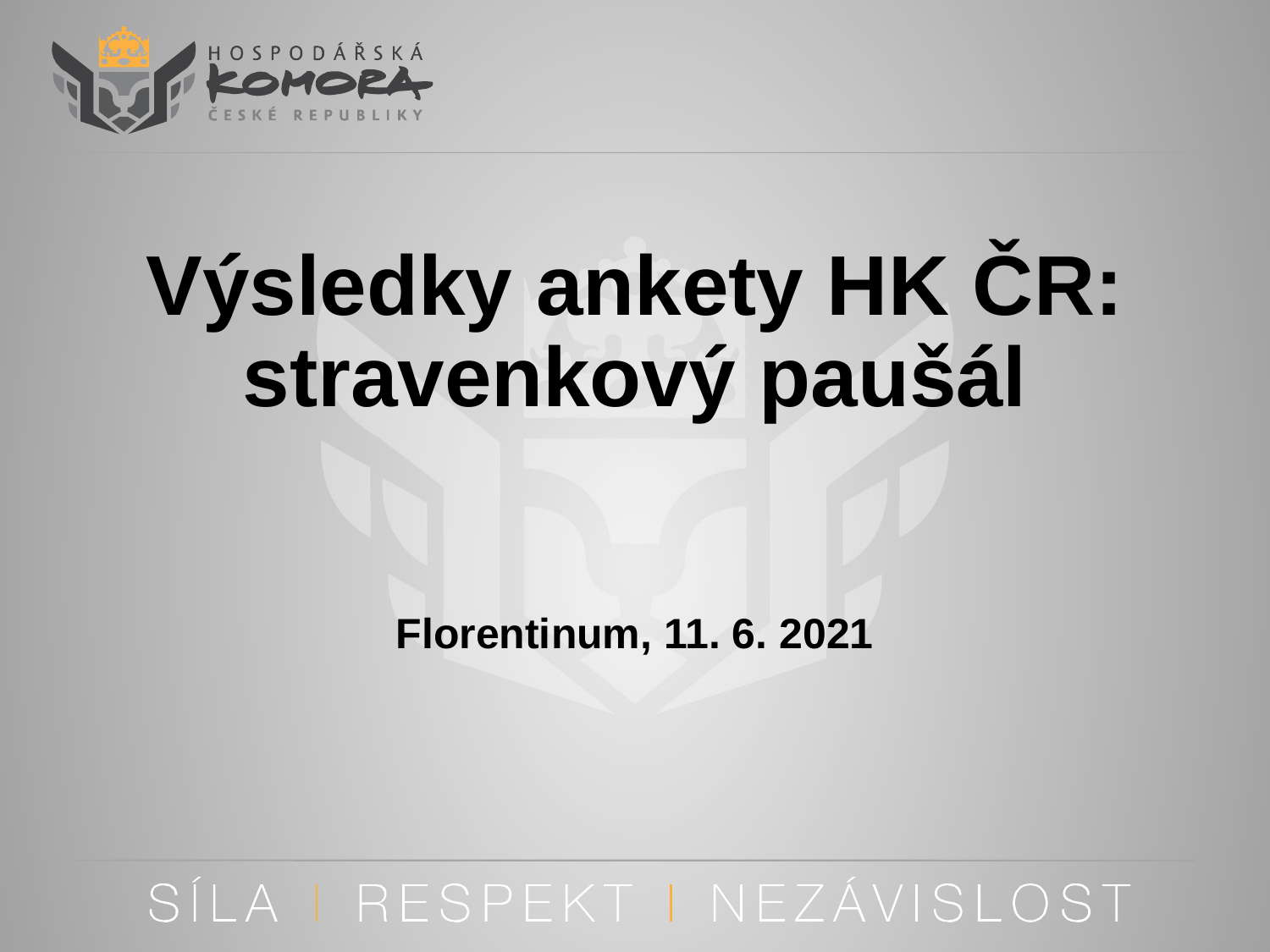

# Výsledky ankety HK ČR: stravenkový paušál

Florentinum, 11. 6. 2021